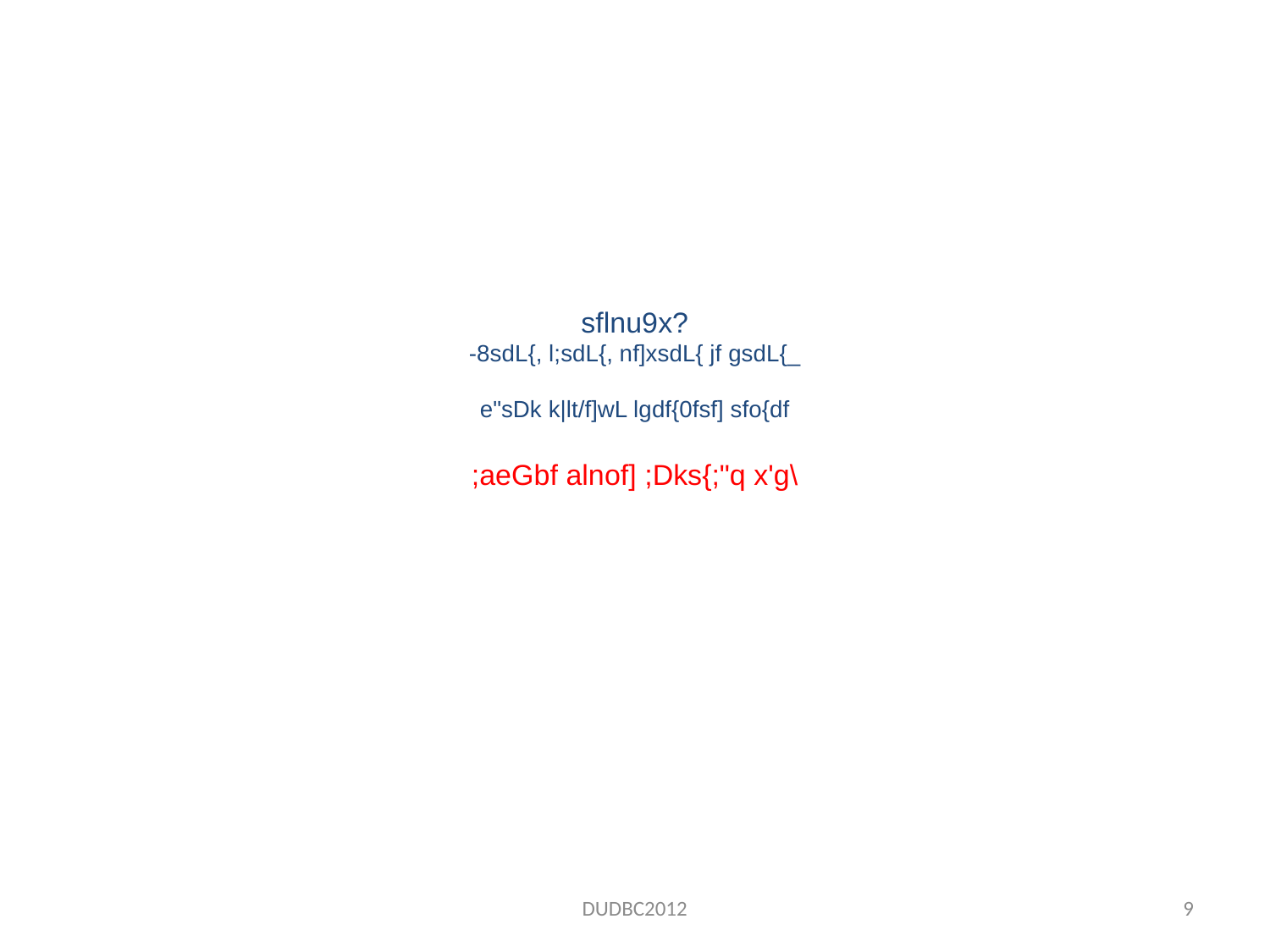

# sflnu9x? -8sdL{, l;sdL{, nf]xsdL{ jf gsdL{_ e"sDk k|lt/f]wL lgdf{0fsf] sfo{df ;aeGbf alnof] ;Dks{;"q x'g\
DUDBC2012
9